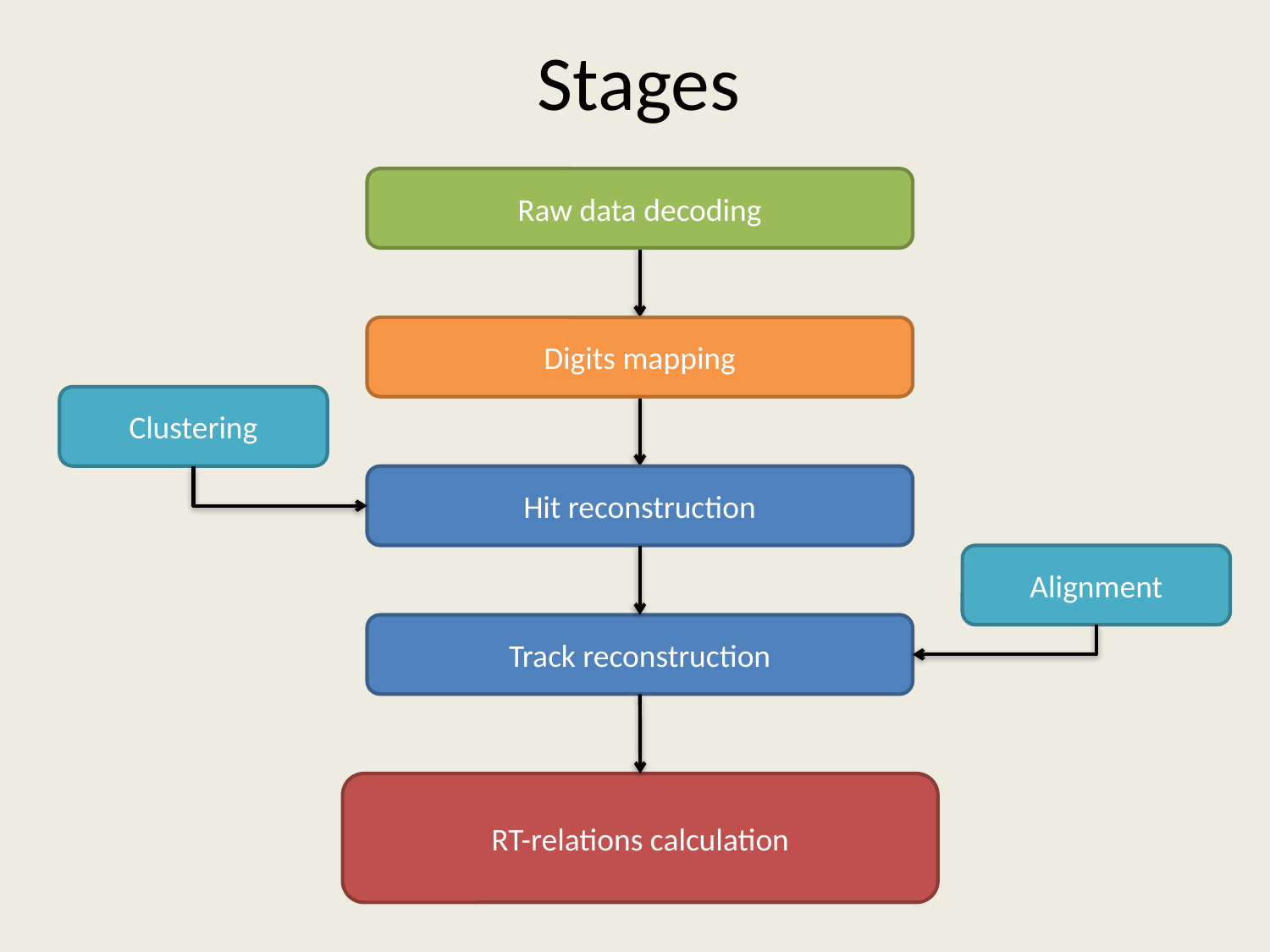

# Stages
Raw data decoding
Digits mapping
Clustering
Hit reconstruction
Alignment
Track reconstruction
RT-relations calculation